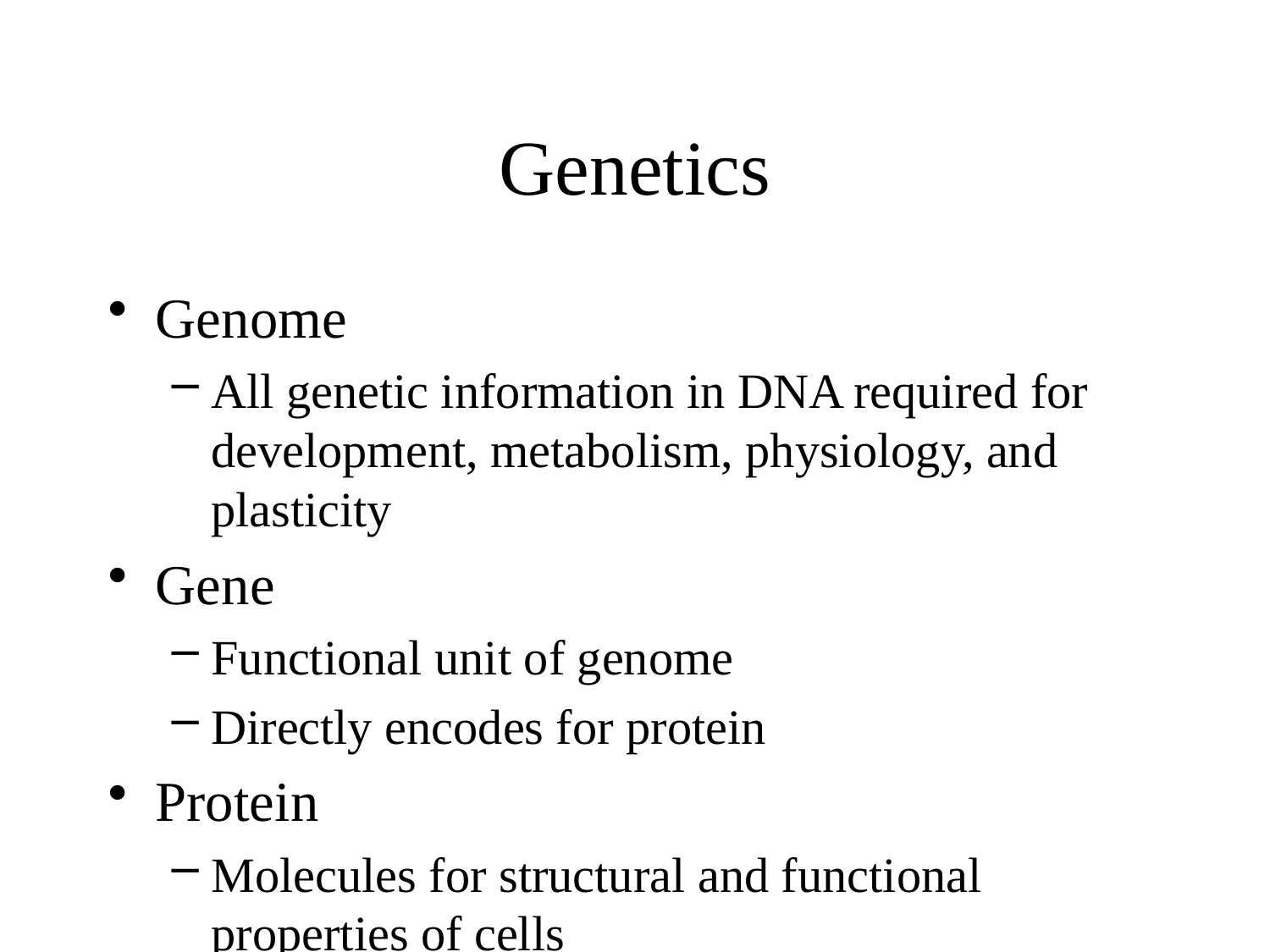

# Genetics
Genome
All genetic information in DNA required for development, metabolism, physiology, and plasticity
Gene
Functional unit of genome
Directly encodes for protein
Protein
Molecules for structural and functional properties of cells

How does genotype determine phenotype?